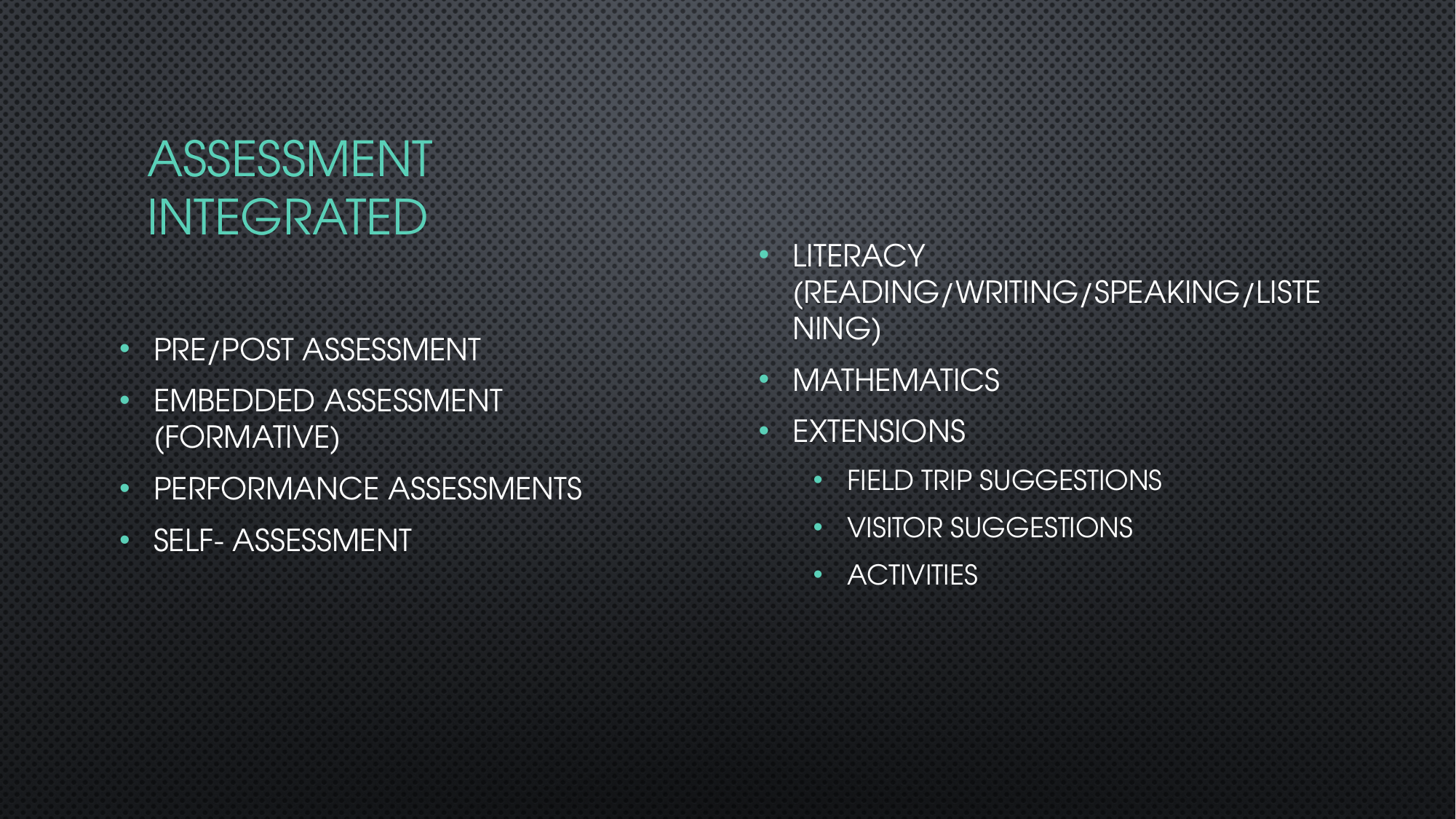

# Assessment							integrated
Literacy (reading/writing/speaking/listening)
Mathematics
Extensions
Field trip suggestions
Visitor suggestions
activities
Pre/post assessment
Embedded assessment (formative)
Performance assessments
Self- assessment